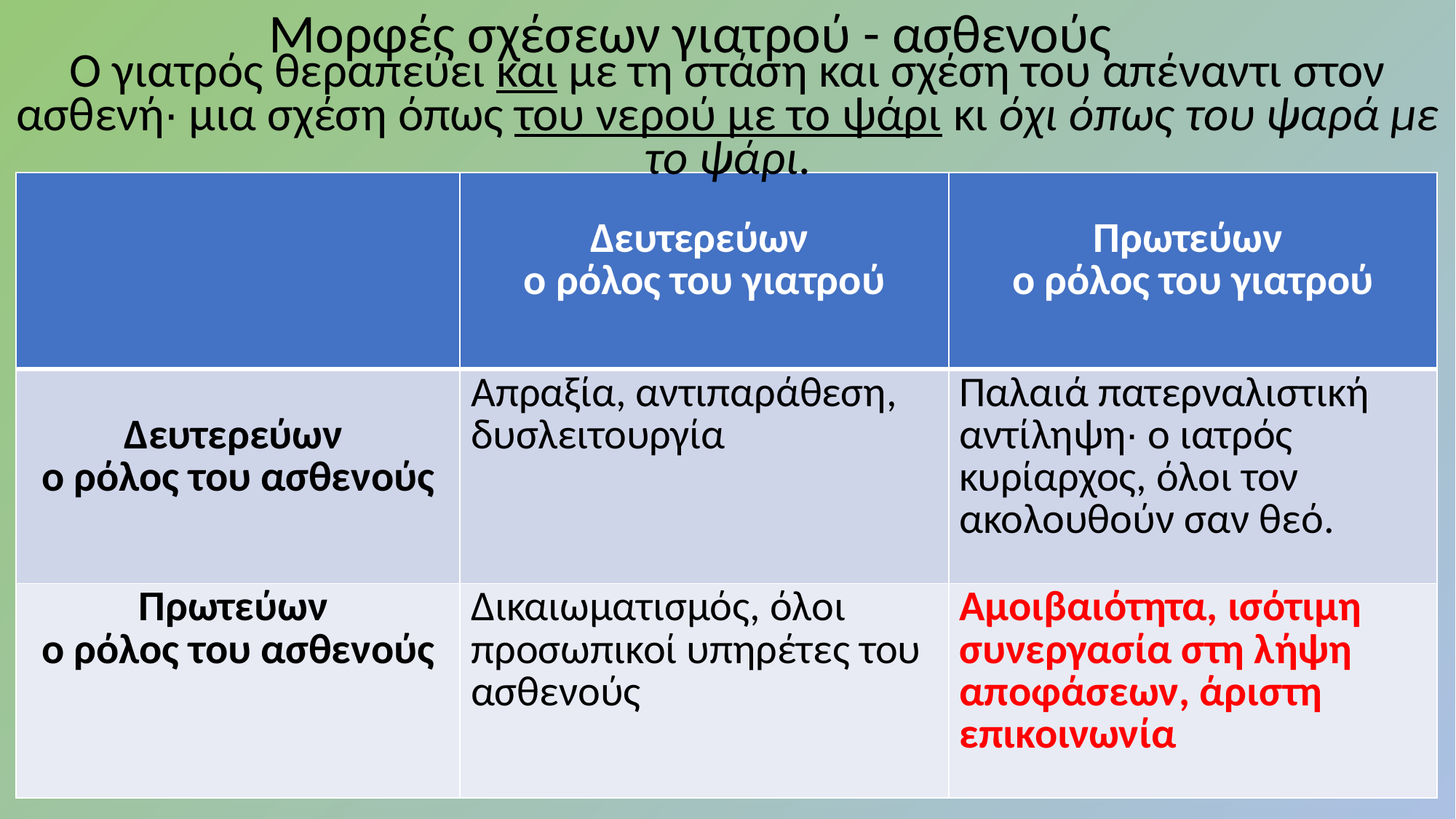

O γιατρός θεραπεύει και με τη στάση και σχέση του απέναντι στον ασθενή∙ μια σχέση όπως του νερού με το ψάρι κι όχι όπως του ψαρά με το ψάρι.
# Μορφές σχέσεων γιατρού - ασθενούς
|  | Δευτερεύων ο ρόλος του γιατρού | Πρωτεύων ο ρόλος του γιατρού |
| --- | --- | --- |
| Δευτερεύων ο ρόλος του ασθενούς | Απραξία, αντιπαράθεση, δυσλειτουργία | Παλαιά πατερναλιστική αντίληψη∙ ο ιατρός κυρίαρχος, όλοι τον ακολουθούν σαν θεό. |
| Πρωτεύων ο ρόλος του ασθενούς | Δικαιωματισμός, όλοι προσωπικοί υπηρέτες του ασθενούς | Αμοιβαιότητα, ισότιμη συνεργασία στη λήψη αποφάσεων, άριστη επικοινωνία |